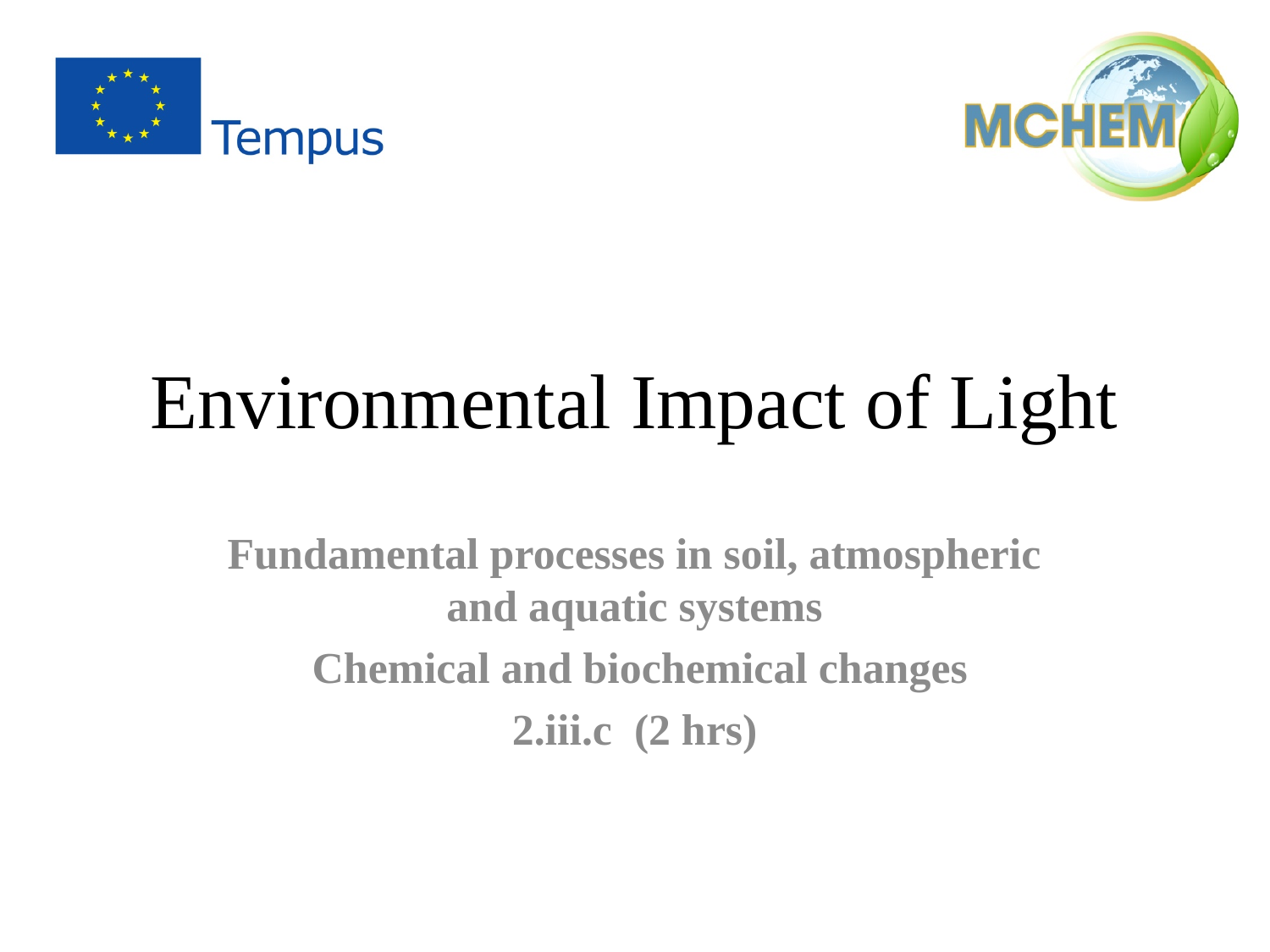

# Environmental Impact of Light
Fundamental processes in soil, atmospheric and aquatic systems
 Chemical and biochemical changes
2.iii.c  (2 hrs)